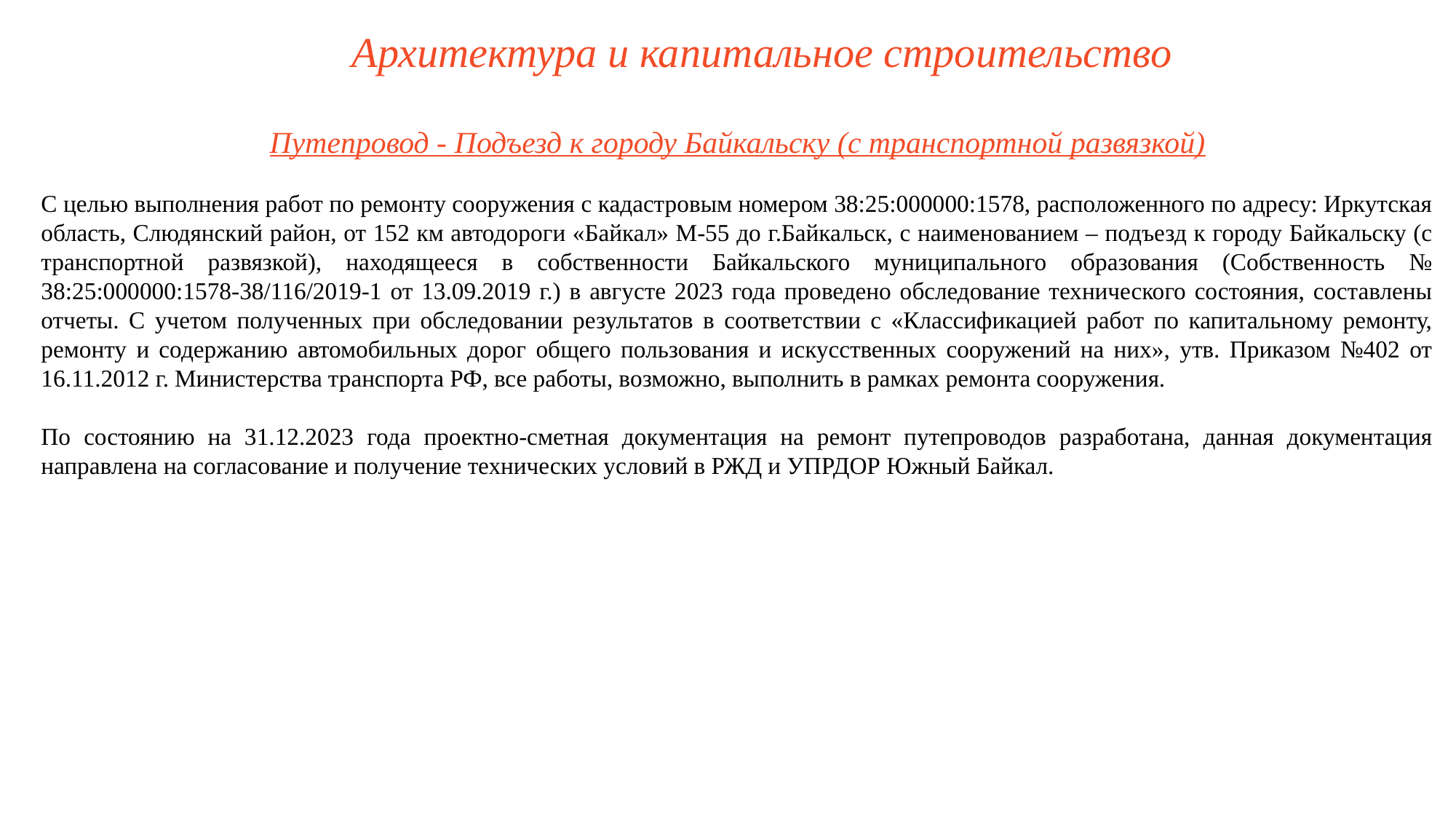

# Архитектура и капитальное строительство
Путепровод - Подъезд к городу Байкальску (с транспортной развязкой)

С целью выполнения работ по ремонту сооружения с кадастровым номером 38:25:000000:1578, расположенного по адресу: Иркутская область, Слюдянский район, от 152 км автодороги «Байкал» М-55 до г.Байкальск, с наименованием – подъезд к городу Байкальску (с транспортной развязкой), находящееся в собственности Байкальского муниципального образования (Собственность № 38:25:000000:1578-38/116/2019-1 от 13.09.2019 г.) в августе 2023 года проведено обследование технического состояния, составлены отчеты. С учетом полученных при обследовании результатов в соответствии с «Классификацией работ по капитальному ремонту, ремонту и содержанию автомобильных дорог общего пользования и искусственных сооружений на них», утв. Приказом №402 от 16.11.2012 г. Министерства транспорта РФ, все работы, возможно, выполнить в рамках ремонта сооружения.

По состоянию на 31.12.2023 года проектно-сметная документация на ремонт путепроводов разработана, данная документация направлена на согласование и получение технических условий в РЖД и УПРДОР Южный Байкал.